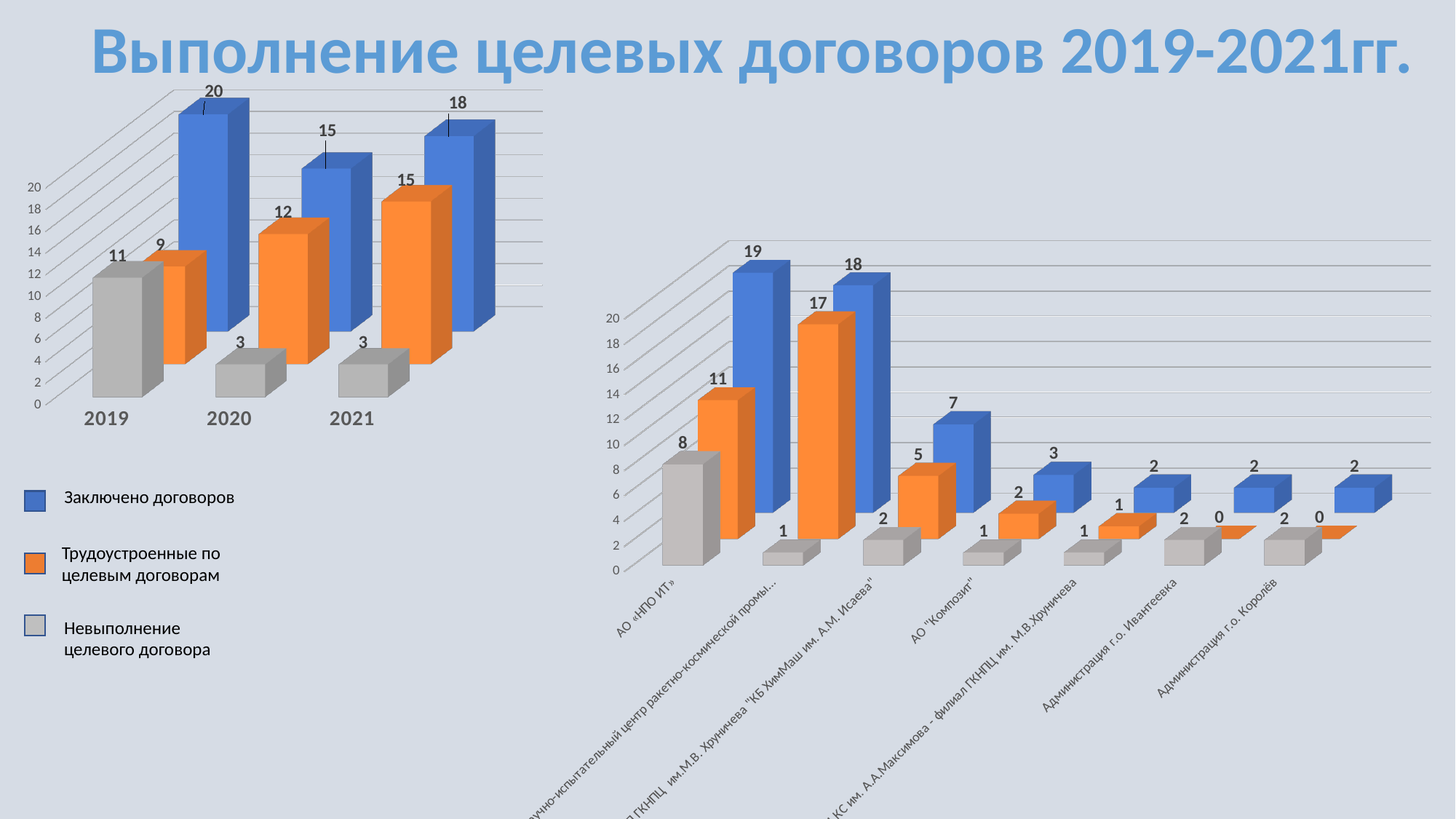

Выполнение целевых договоров 2019-2021гг.

[unsupported chart]

[unsupported chart]

Заключено договоров

Трудоустроенные по целевым договорам

Невыполнение целевого договора